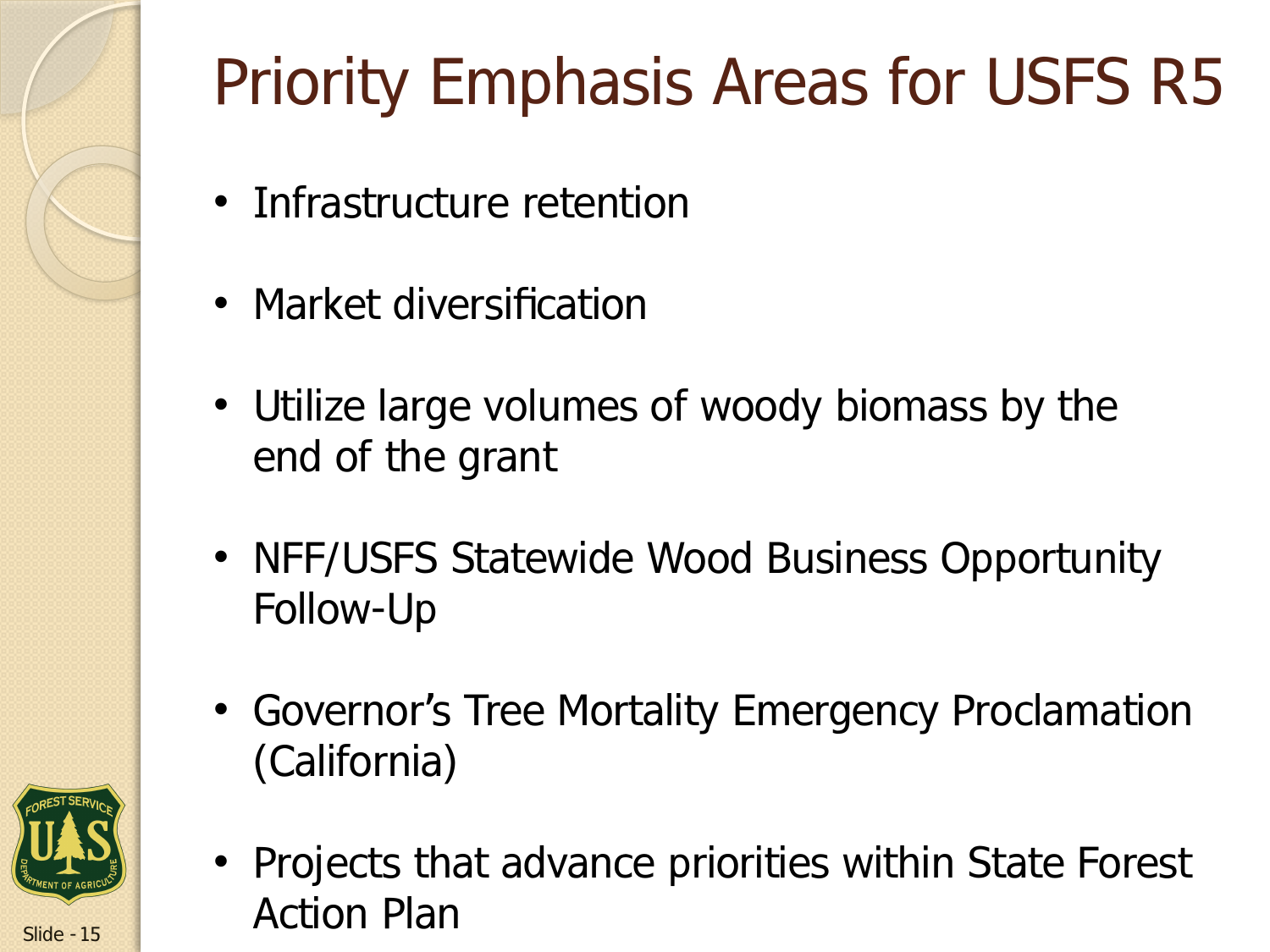

# Priority Emphasis Areas for USFS R5
Infrastructure retention

Market diversification

Utilize large volumes of woody biomass by the end of the grant

NFF/USFS Statewide Wood Business Opportunity Follow-Up

Governor’s Tree Mortality Emergency Proclamation (California)

Projects that advance priorities within State Forest Action Plan

15